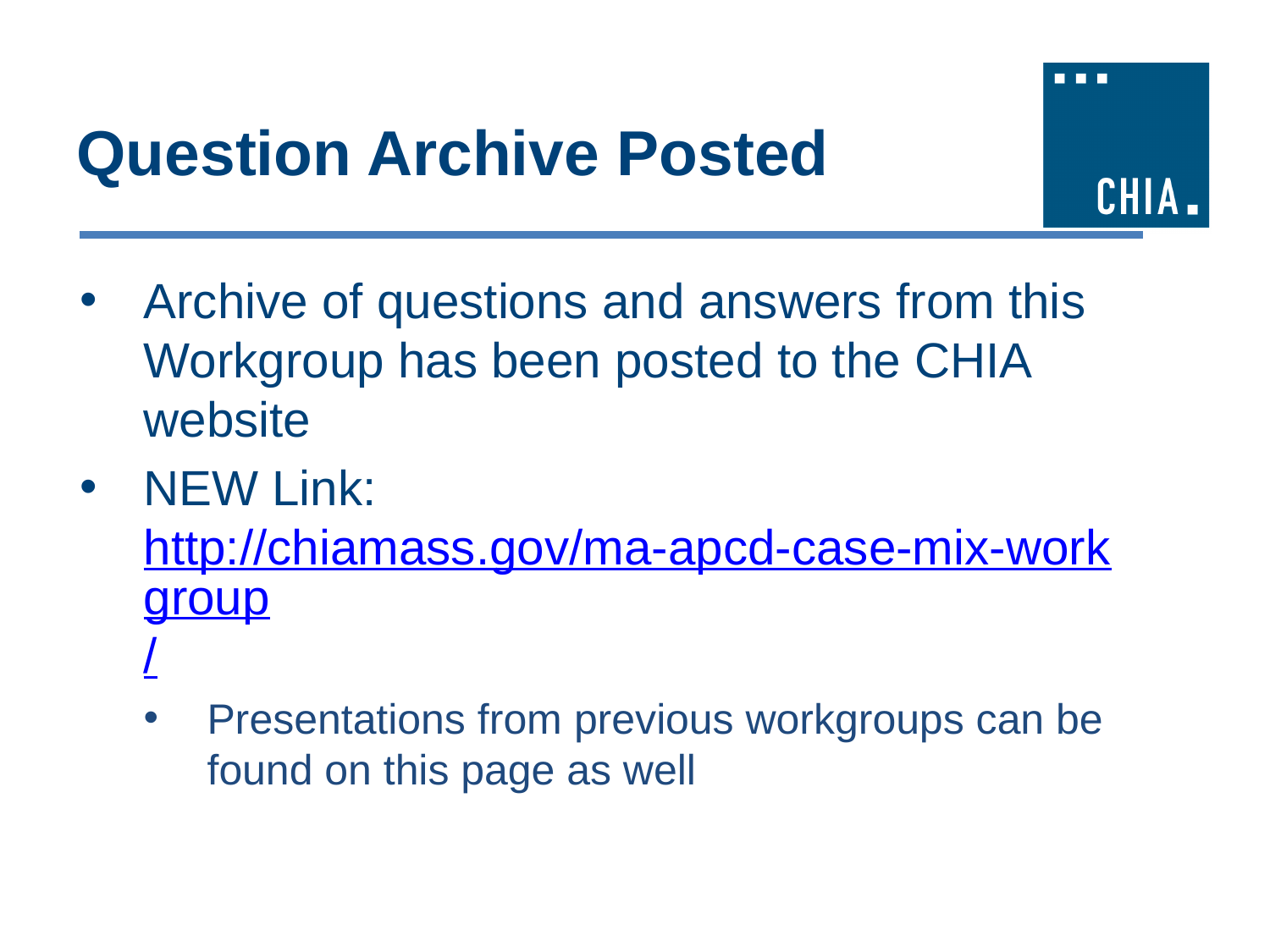

# Question Archive Posted
Archive of questions and answers from this Workgroup has been posted to the CHIA website
NEW Link: http://chiamass.gov/ma-apcd-case-mix-workgroup/
Presentations from previous workgroups can be found on this page as well